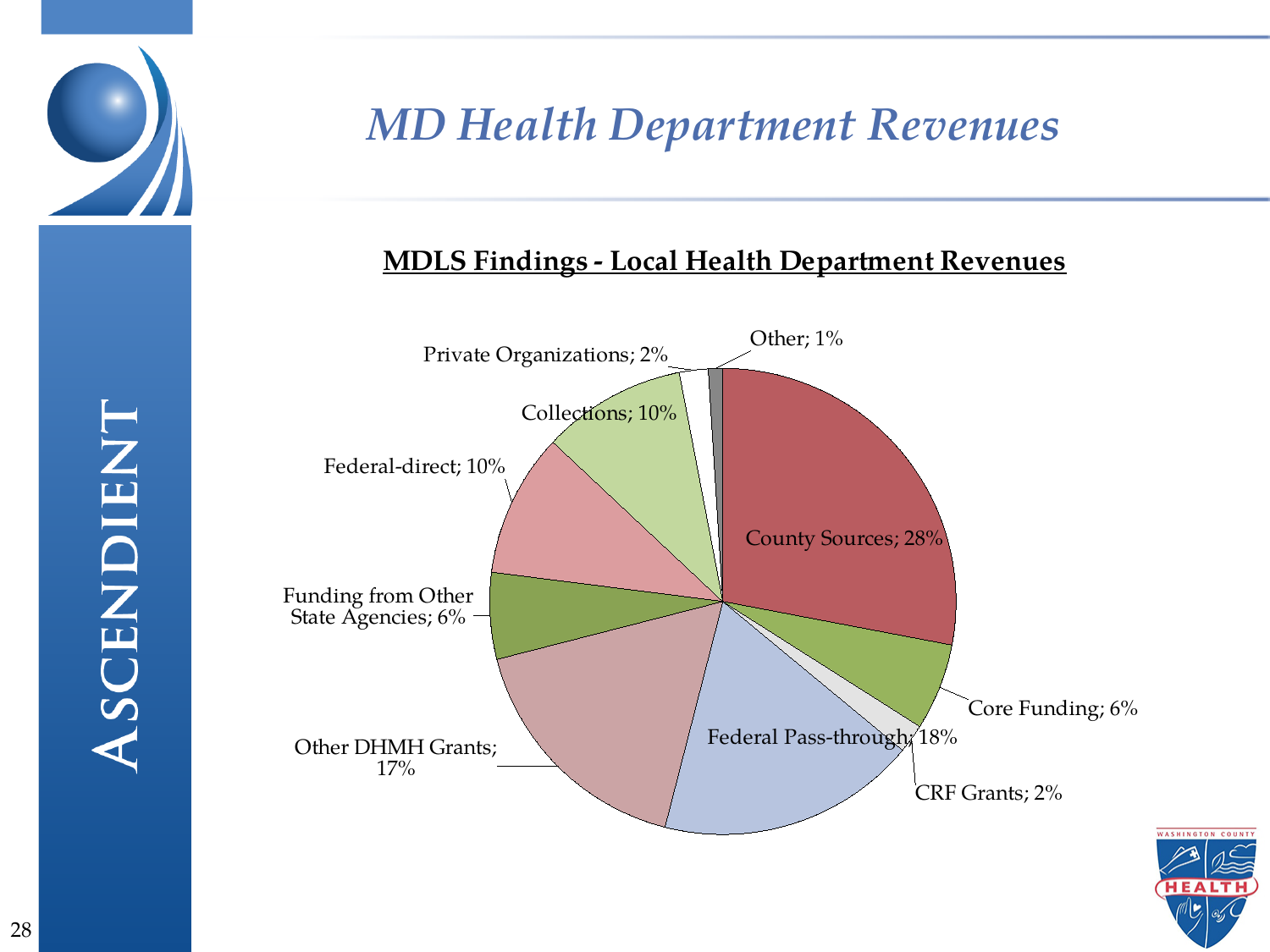

MD Health Department Revenues

### Chart: MDLS Findings - Local Health Department Revenues

| Category | Series 1 |
|---|---|
| County Sources | 0.28 |
| Core Funding | 0.06 |
| CRF Grants | 0.02 |
| Federal Pass-through | 0.18 |
| Other DHMH Grants | 0.17 |
| Funding from Other State Agencies | 0.06 |
| Federal-direct | 0.1 |
| Collections | 0.1 |
| Private Organizations | 0.02 |
| Other | 0.01 |